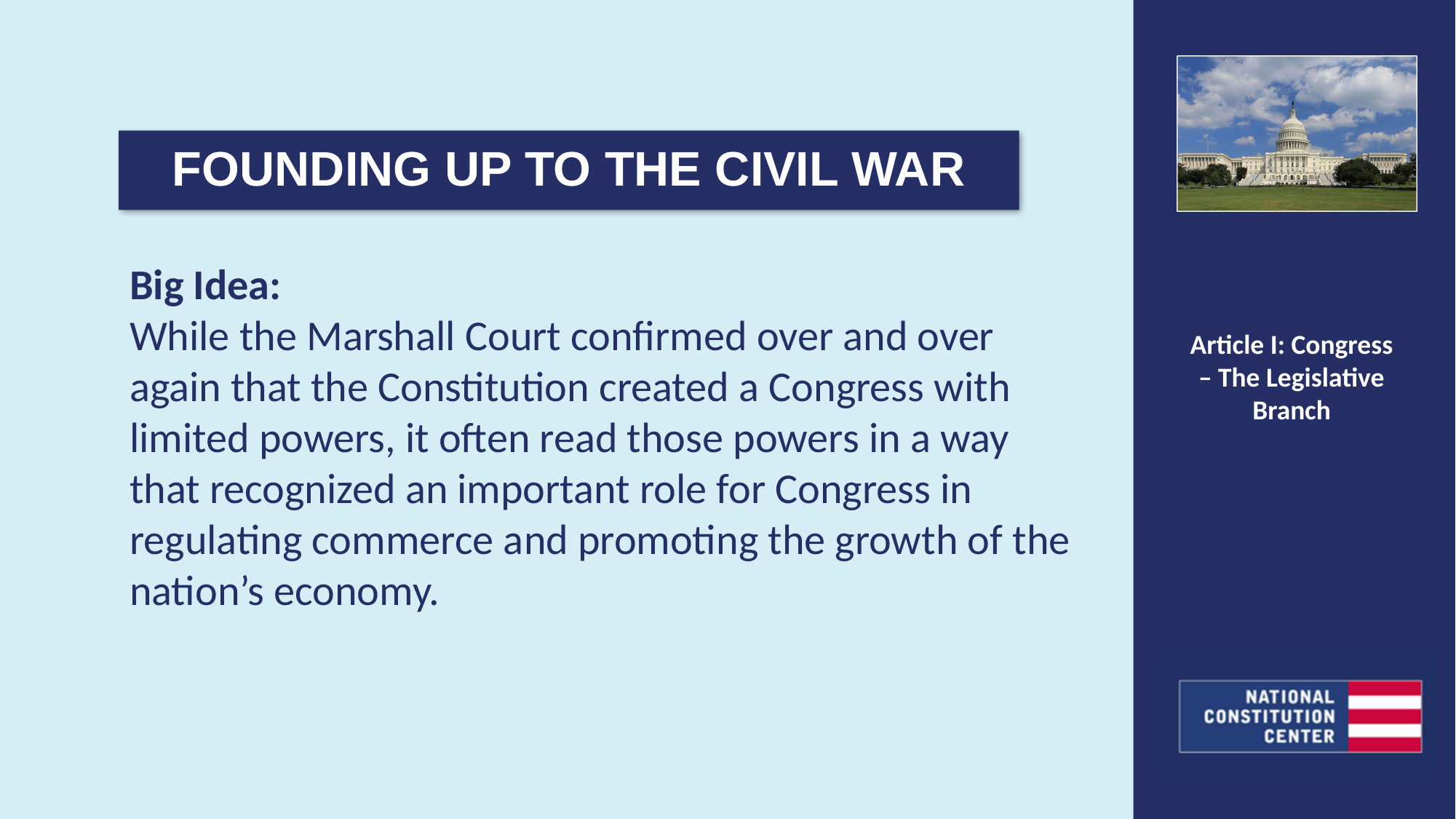

FOUNDING UP TO THE CIVIL WAR
Big Idea:
While the Marshall Court confirmed over and over again that the Constitution created a Congress with limited powers, it often read those powers in a way that recognized an important role for Congress in regulating commerce and promoting the growth of the nation’s economy.